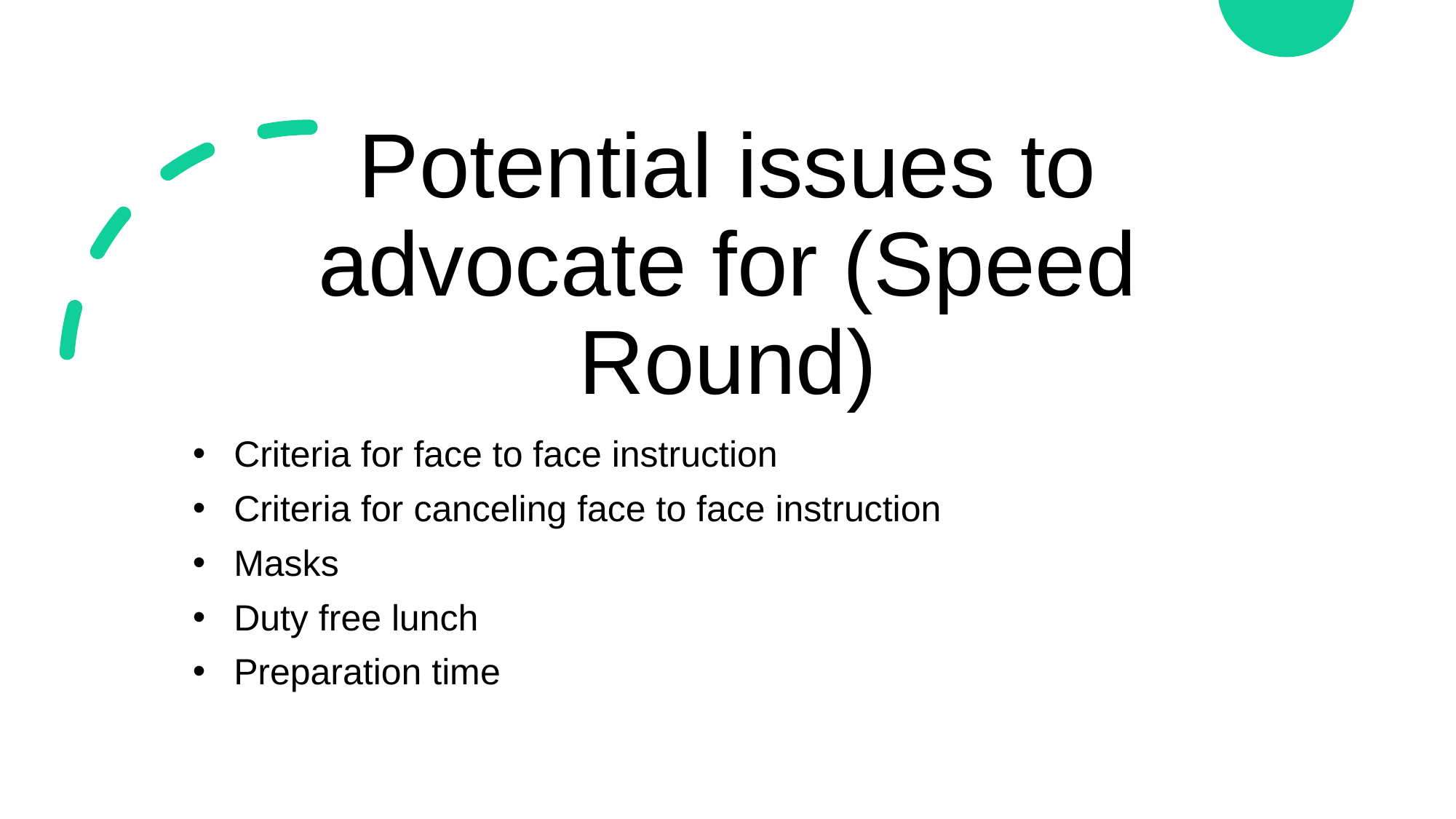

# Potential issues to advocate for (Speed Round)
Criteria for face to face instruction
Criteria for canceling face to face instruction
Masks
Duty free lunch
Preparation time